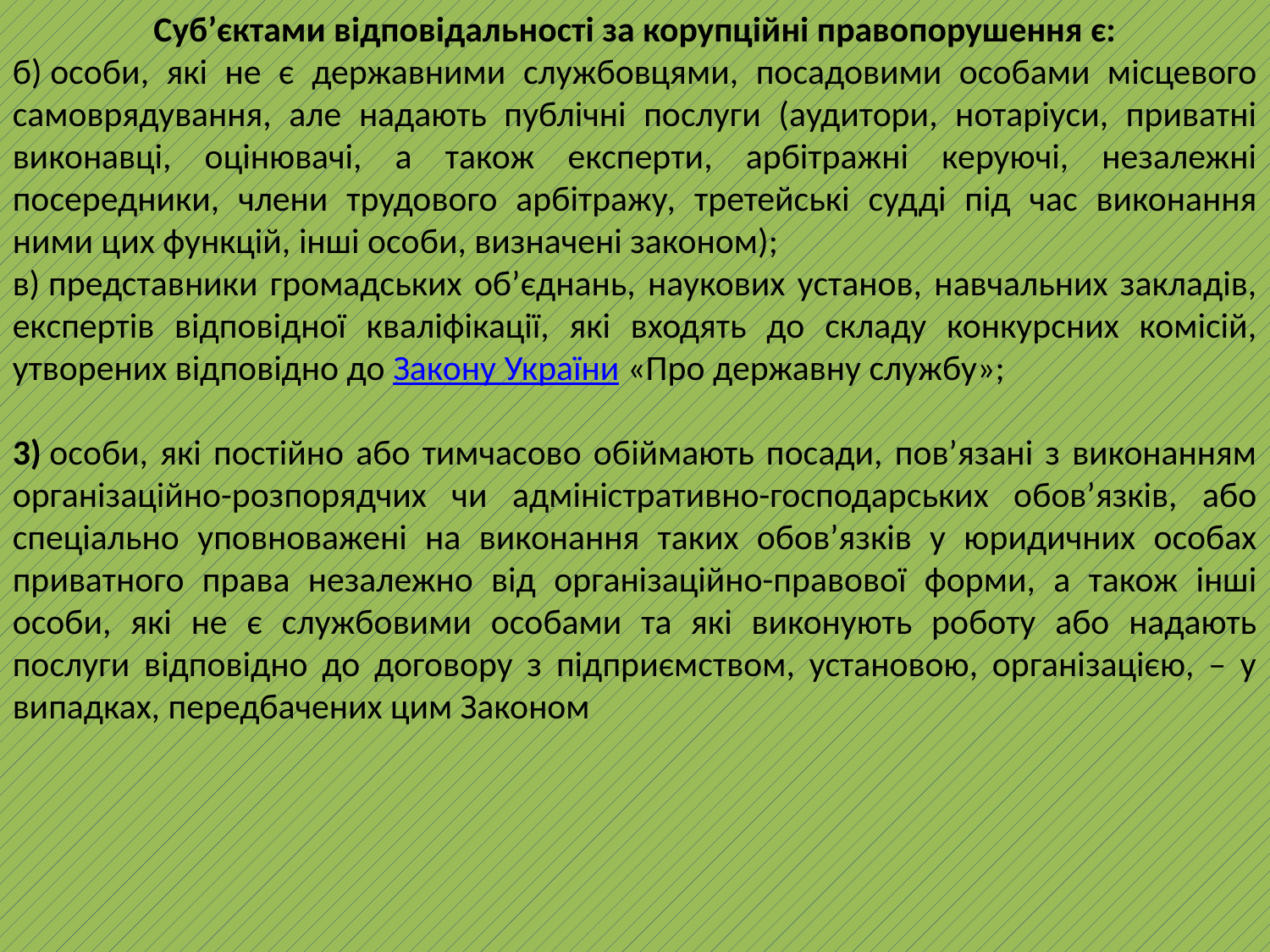

Суб’єктами відповідальності за корупційні правопорушення є:
б) особи, які не є державними службовцями, посадовими особами місцевого самоврядування, але надають публічні послуги (аудитори, нотаріуси, приватні виконавці, оцінювачі, а також експерти, арбітражні керуючі, незалежні посередники, члени трудового арбітражу, третейські судді під час виконання ними цих функцій, інші особи, визначені законом);
в) представники громадських об’єднань, наукових установ, навчальних закладів, експертів відповідної кваліфікації, які входять до складу конкурсних комісій, утворених відповідно до Закону України «Про державну службу»;

3) особи, які постійно або тимчасово обіймають посади, пов’язані з виконанням організаційно-розпорядчих чи адміністративно-господарських обов’язків, або спеціально уповноважені на виконання таких обов’язків у юридичних особах приватного права незалежно від організаційно-правової форми, а також інші особи, які не є службовими особами та які виконують роботу або надають послуги відповідно до договору з підприємством, установою, організацією, – у випадках, передбачених цим Законом